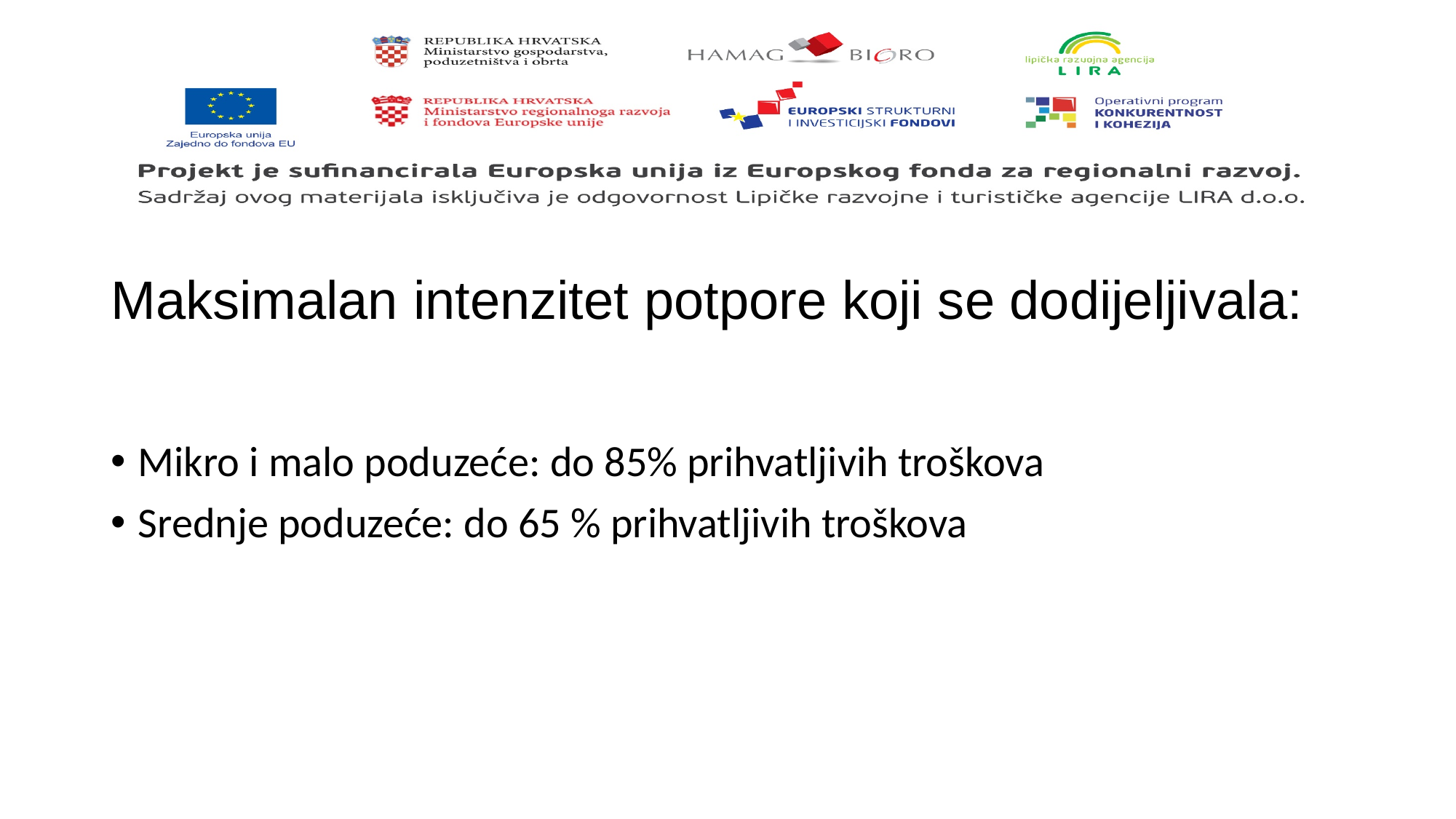

# Maksimalan intenzitet potpore koji se dodijeljivala:
Mikro i malo poduzeće: do 85% prihvatljivih troškova
Srednje poduzeće: do 65 % prihvatljivih troškova